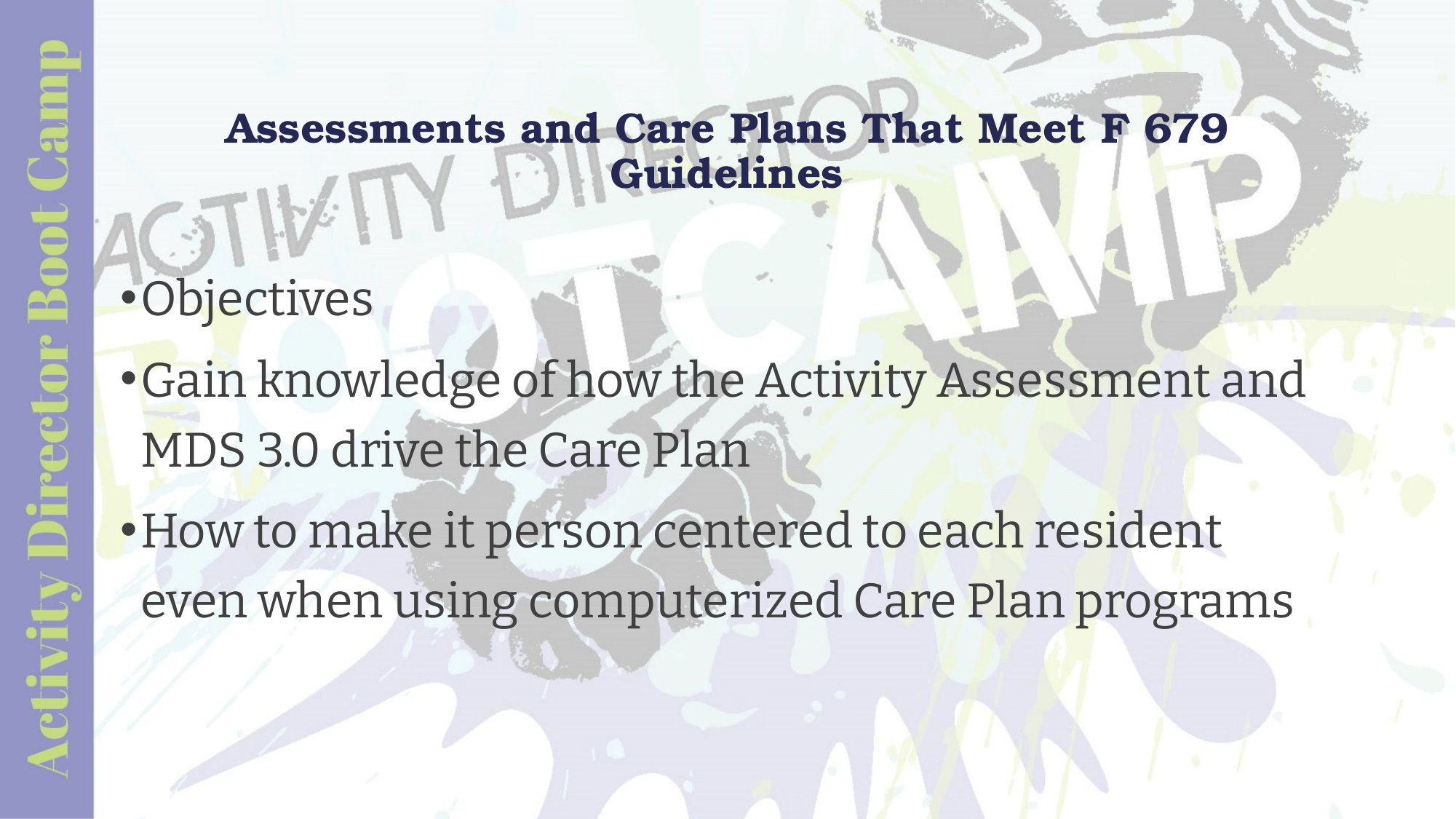

# Assessments and Care Plans That Meet F 679 Guidelines
Objectives
Gain knowledge of how the Activity Assessment and MDS 3.0 drive the Care Plan
How to make it person centered to each resident even when using computerized Care Plan programs